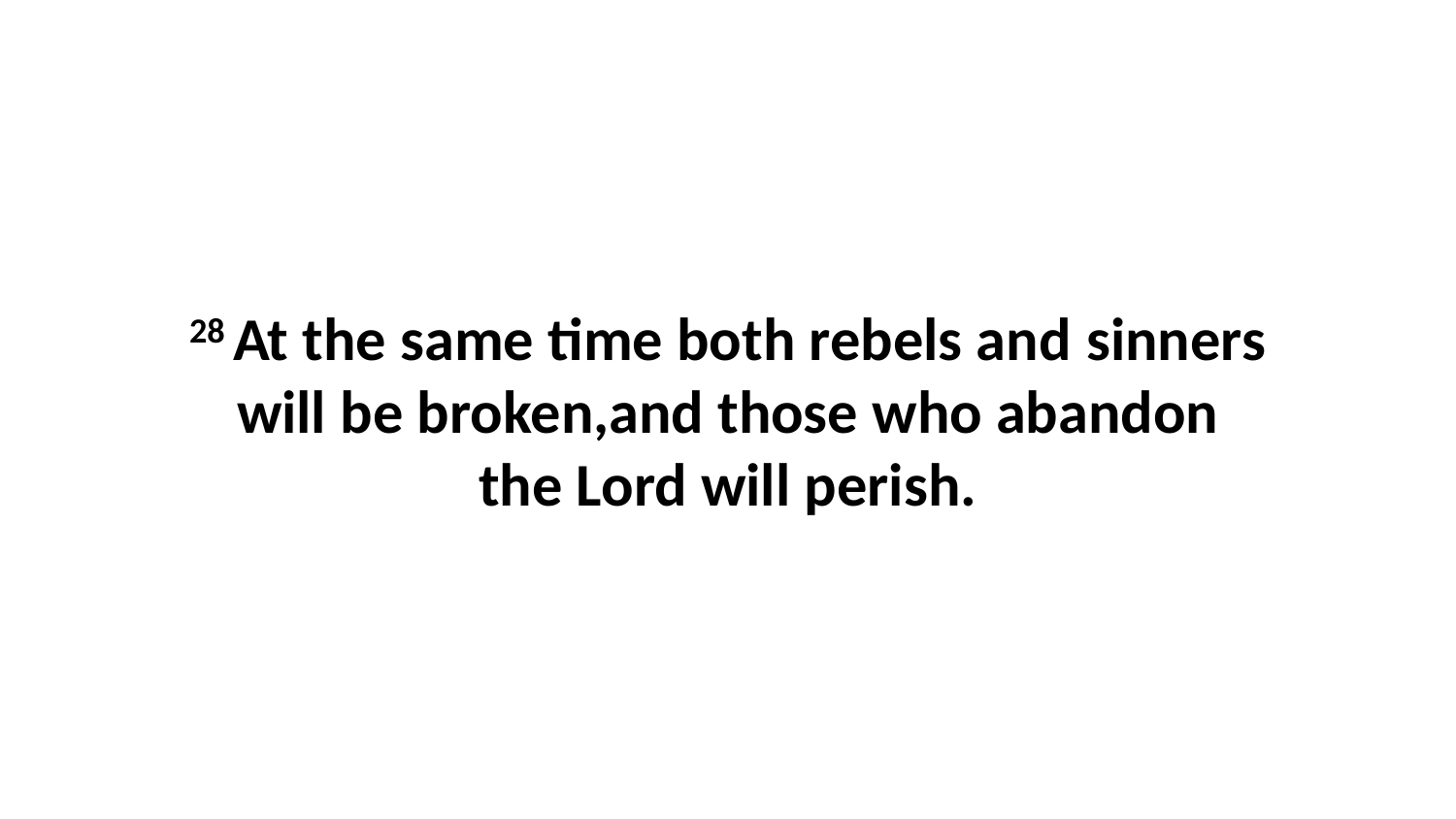

28 At the same time both rebels and sinners will be broken,and those who abandon the Lord will perish.